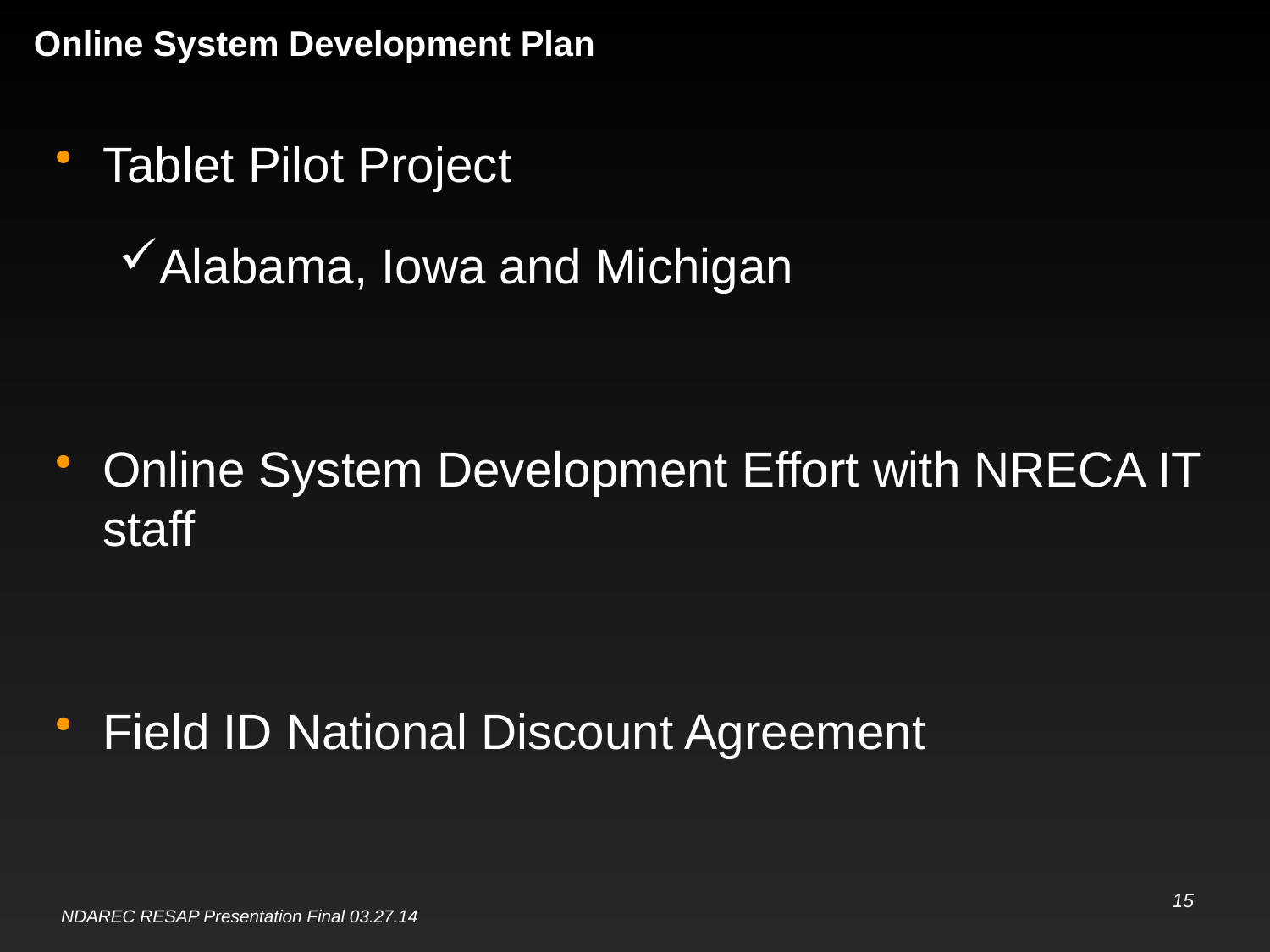

# Online System Development Plan
Tablet Pilot Project
Alabama, Iowa and Michigan

Online System Development Effort with NRECA IT staff

Field ID National Discount Agreement
15